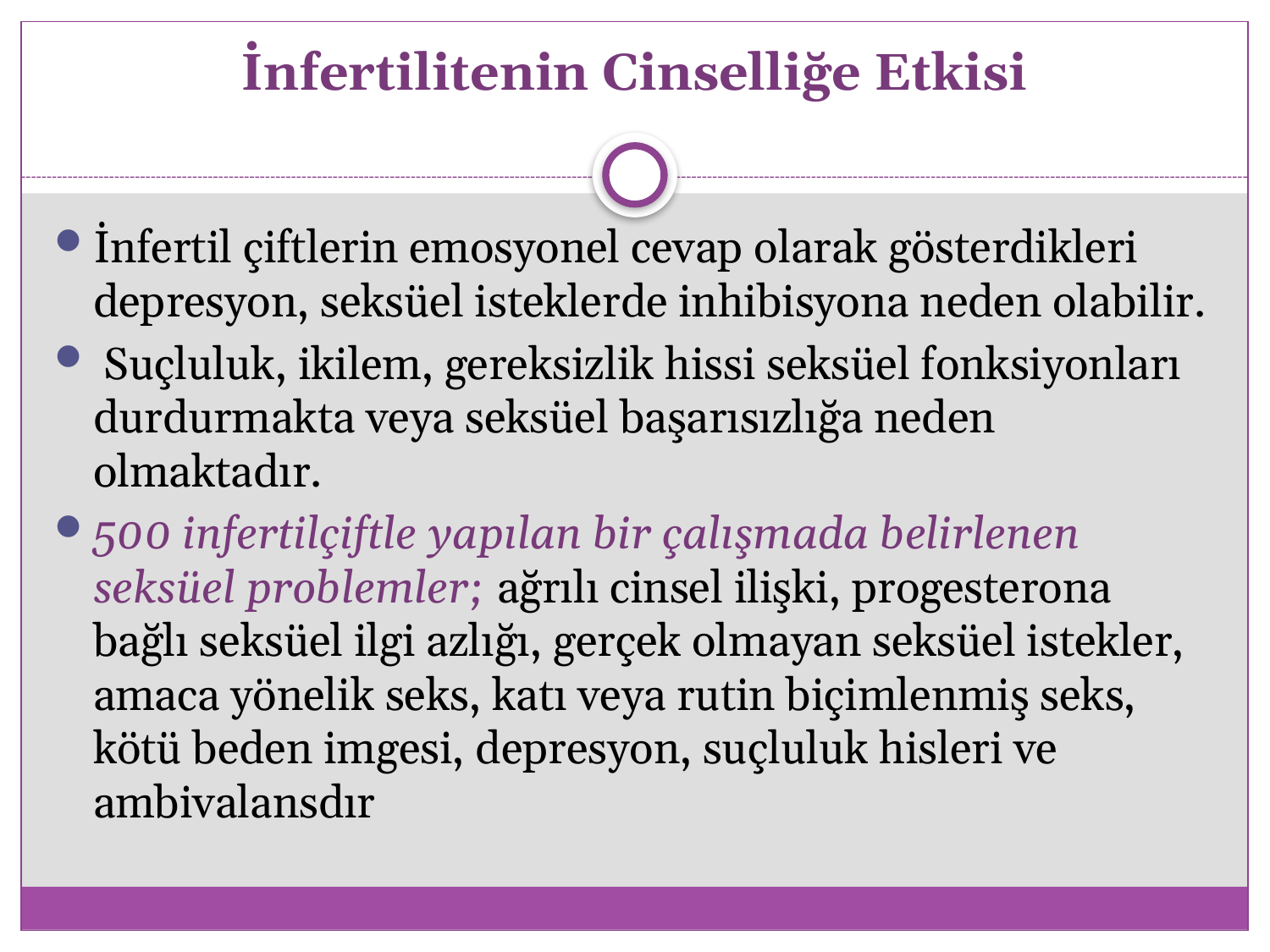

# İnfertilitenin Cinselliğe Etkisi
İnfertil çiftlerin emosyonel cevap olarak gösterdikleri depresyon, seksüel isteklerde inhibisyona neden olabilir.
 Suçluluk, ikilem, gereksizlik hissi seksüel fonksiyonları durdurmakta veya seksüel başarısızlığa neden olmaktadır.
500 infertilçiftle yapılan bir çalışmada belirlenen seksüel problemler; ağrılı cinsel ilişki, progesterona bağlı seksüel ilgi azlığı, gerçek olmayan seksüel istekler, amaca yönelik seks, katı veya rutin biçimlenmiş seks, kötü beden imgesi, depresyon, suçluluk hisleri ve ambivalansdır